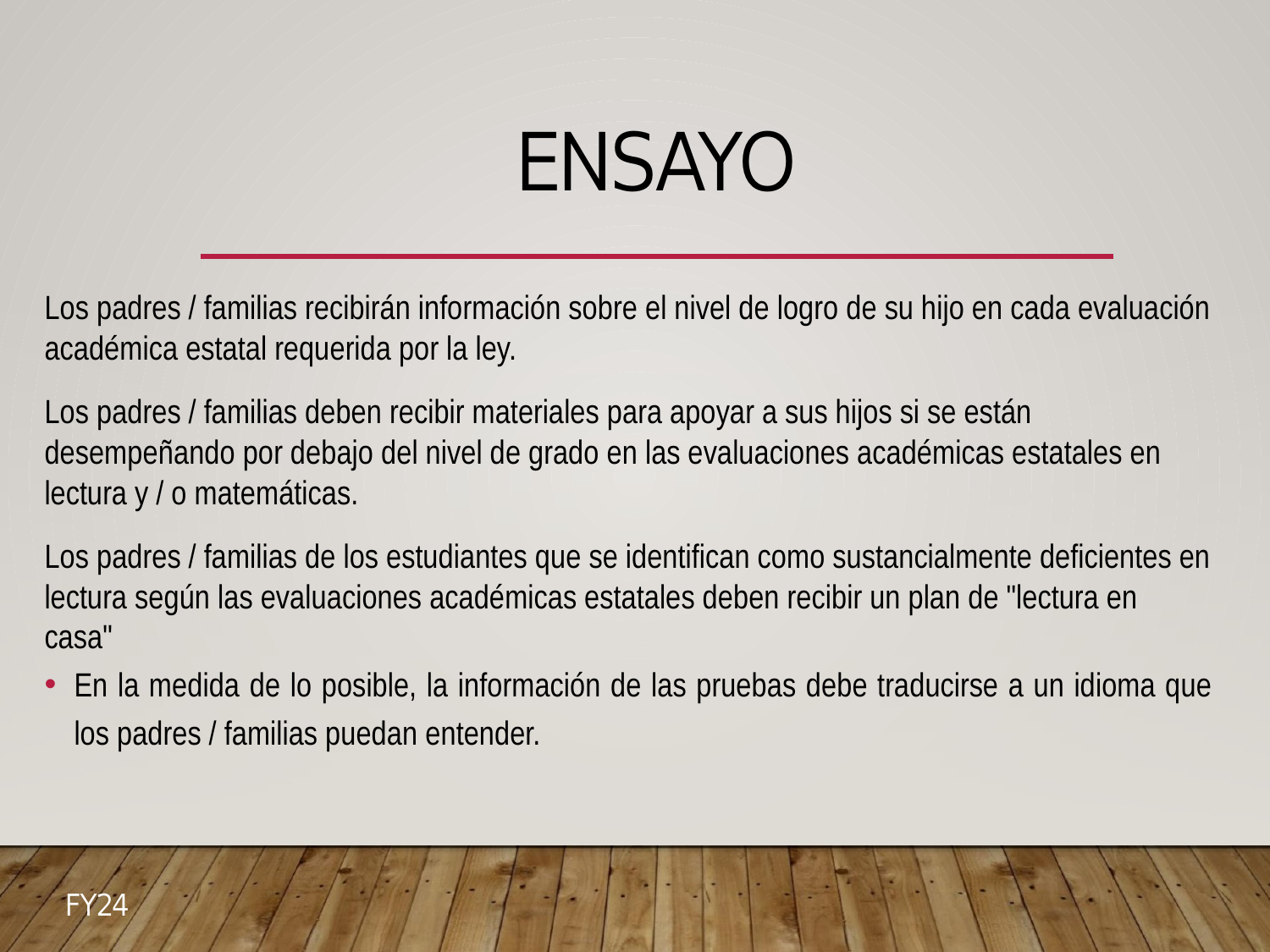

# ENSAYO
Los padres / familias recibirán información sobre el nivel de logro de su hijo en cada evaluación académica estatal requerida por la ley.
Los padres / familias deben recibir materiales para apoyar a sus hijos si se están desempeñando por debajo del nivel de grado en las evaluaciones académicas estatales en lectura y / o matemáticas.
Los padres / familias de los estudiantes que se identifican como sustancialmente deficientes en lectura según las evaluaciones académicas estatales deben recibir un plan de "lectura en casa"
En la medida de lo posible, la información de las pruebas debe traducirse a un idioma que los padres / familias puedan entender.
FY24